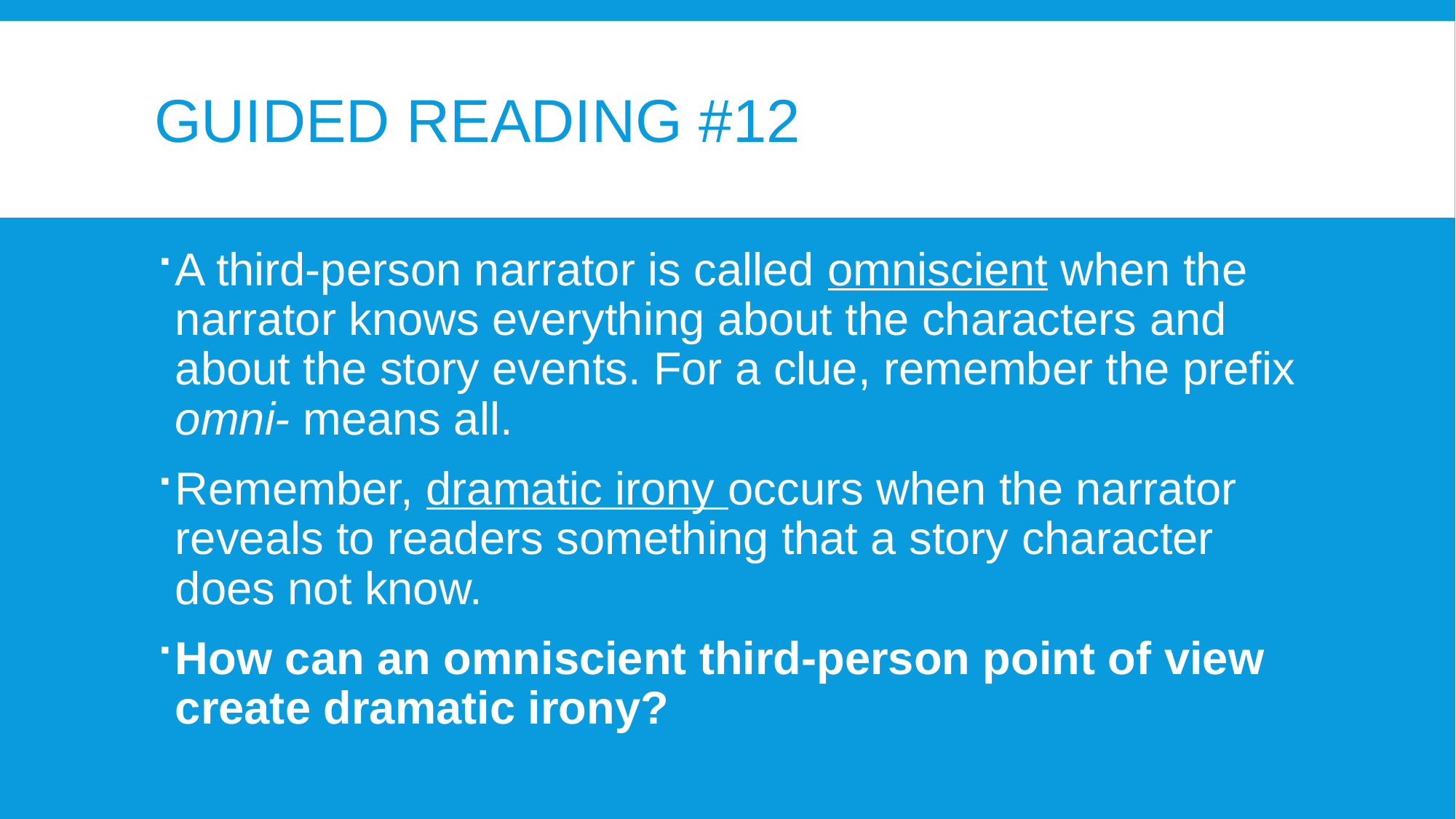

# Guided Reading #12
A third-person narrator is called omniscient when the narrator knows everything about the characters and about the story events. For a clue, remember the prefix omni- means all.
Remember, dramatic irony occurs when the narrator reveals to readers something that a story character does not know.
How can an omniscient third-person point of view create dramatic irony?